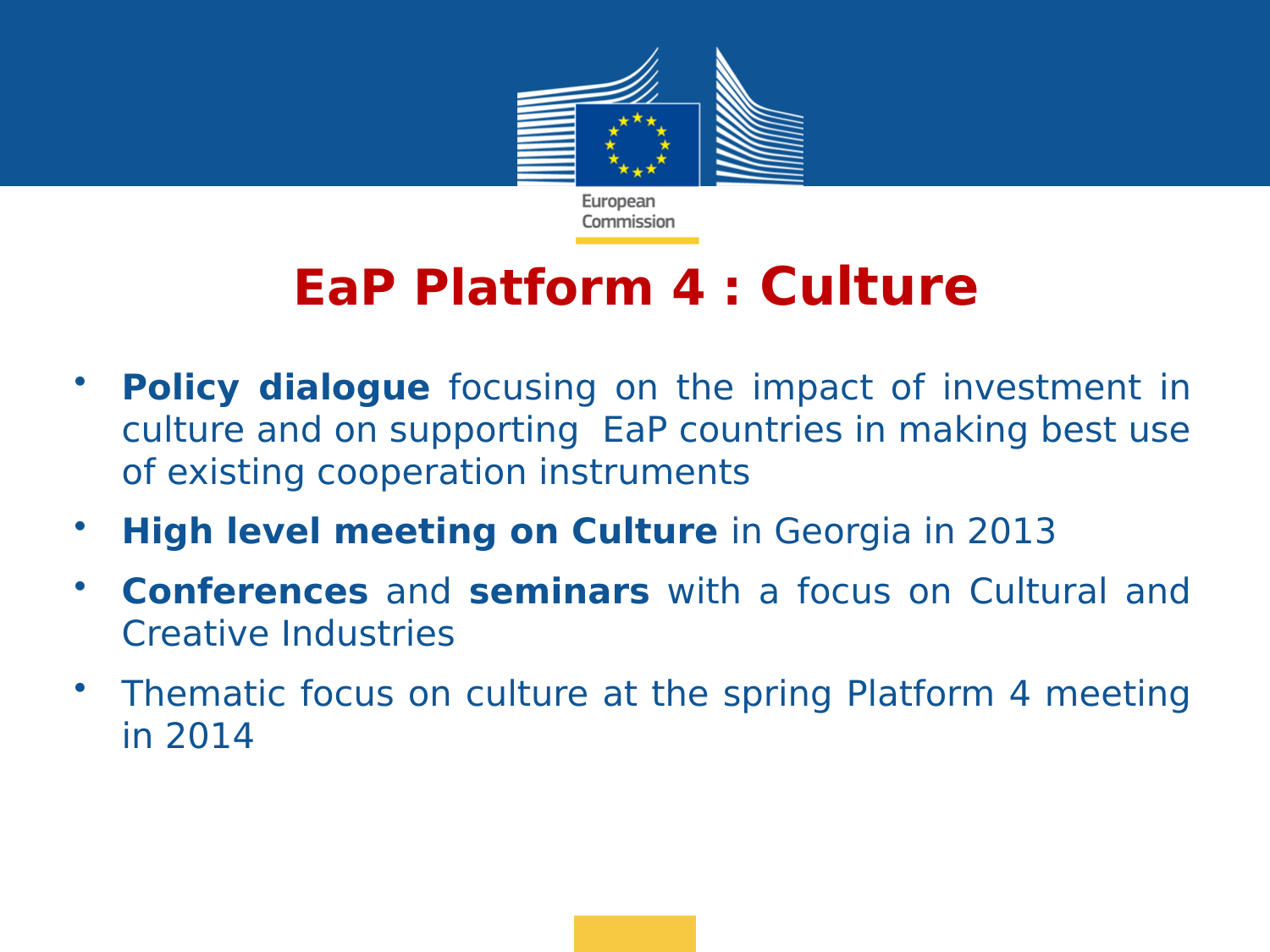

# EaP Platform 4 : Culture
Policy dialogue focusing on the impact of investment in culture and on supporting  EaP countries in making best use of existing cooperation instruments
High level meeting on Culture in Georgia in 2013
Conferences and seminars with a focus on Cultural and Creative Industries
Thematic focus on culture at the spring Platform 4 meeting in 2014